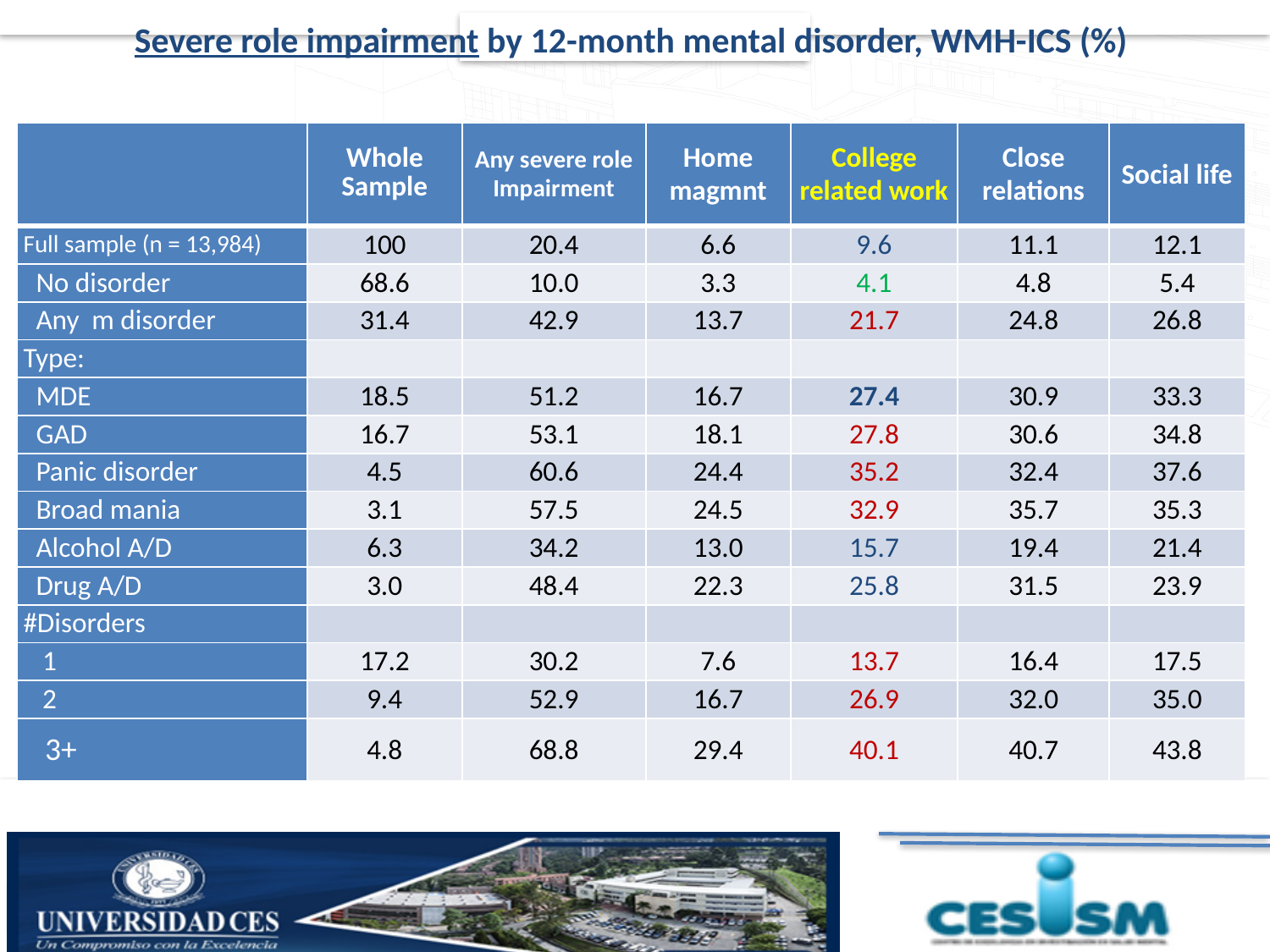

Severe role impairment by 12-month mental disorder, WMH-ICS (%)
|  | Whole Sample | Any severe role Impairment | Home magmnt | College related work | Close relations | Social life |
| --- | --- | --- | --- | --- | --- | --- |
| Full sample (n = 13,984) | 100 | 20.4 | 6.6 | 9.6 | 11.1 | 12.1 |
| No disorder | 68.6 | 10.0 | 3.3 | 4.1 | 4.8 | 5.4 |
| Any m disorder | 31.4 | 42.9 | 13.7 | 21.7 | 24.8 | 26.8 |
| Type: |  |  |  |  |  |  |
| MDE | 18.5 | 51.2 | 16.7 | 27.4 | 30.9 | 33.3 |
| GAD | 16.7 | 53.1 | 18.1 | 27.8 | 30.6 | 34.8 |
| Panic disorder | 4.5 | 60.6 | 24.4 | 35.2 | 32.4 | 37.6 |
| Broad mania | 3.1 | 57.5 | 24.5 | 32.9 | 35.7 | 35.3 |
| Alcohol A/D | 6.3 | 34.2 | 13.0 | 15.7 | 19.4 | 21.4 |
| Drug A/D | 3.0 | 48.4 | 22.3 | 25.8 | 31.5 | 23.9 |
| #Disorders |  |  |  |  |  |  |
| 1 | 17.2 | 30.2 | 7.6 | 13.7 | 16.4 | 17.5 |
| 2 | 9.4 | 52.9 | 16.7 | 26.9 | 32.0 | 35.0 |
| 3+ | 4.8 | 68.8 | 29.4 | 40.1 | 40.7 | 43.8 |